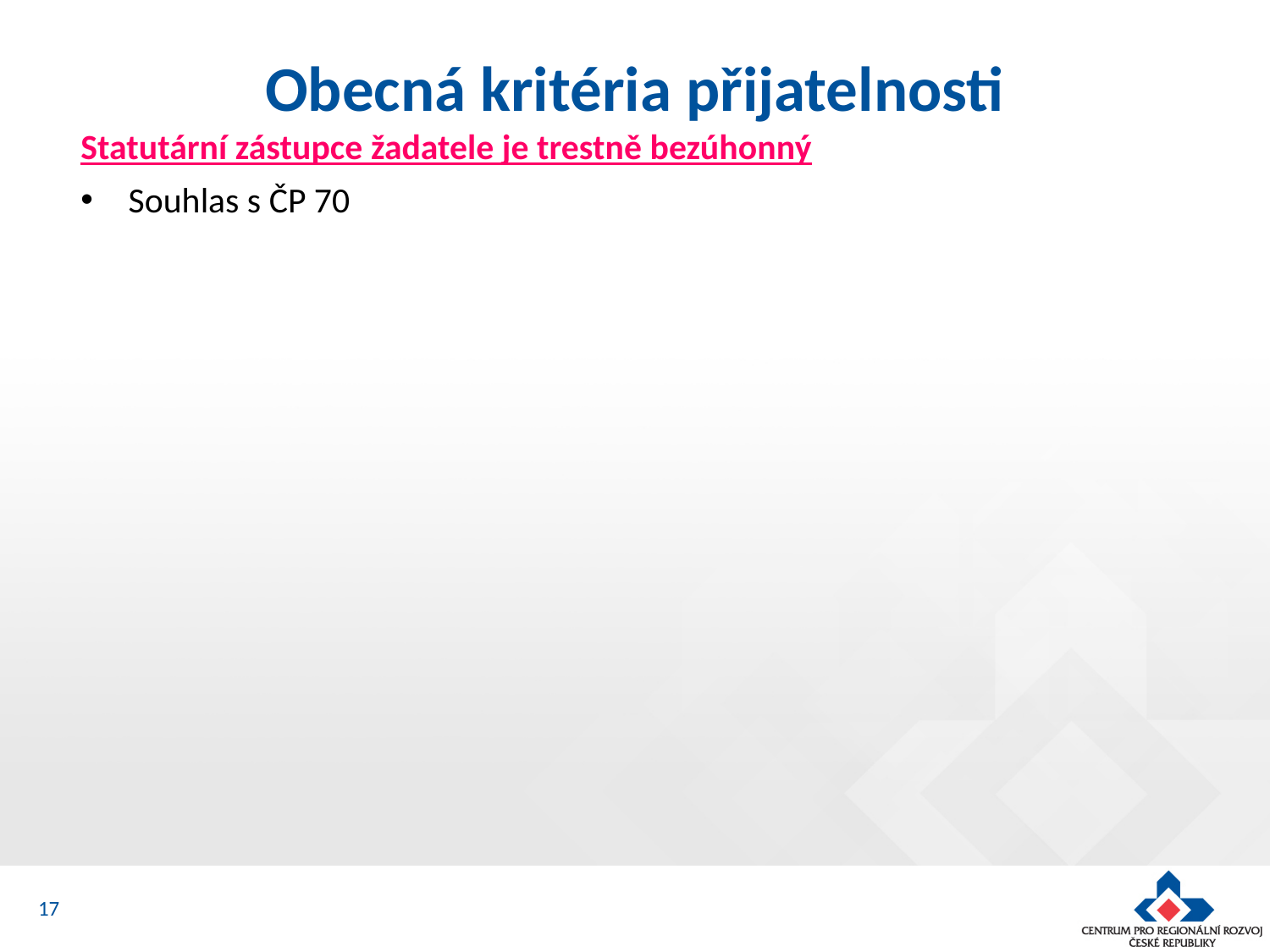

# Obecná kritéria přijatelnosti
Statutární zástupce žadatele je trestně bezúhonný
Souhlas s ČP 70

17